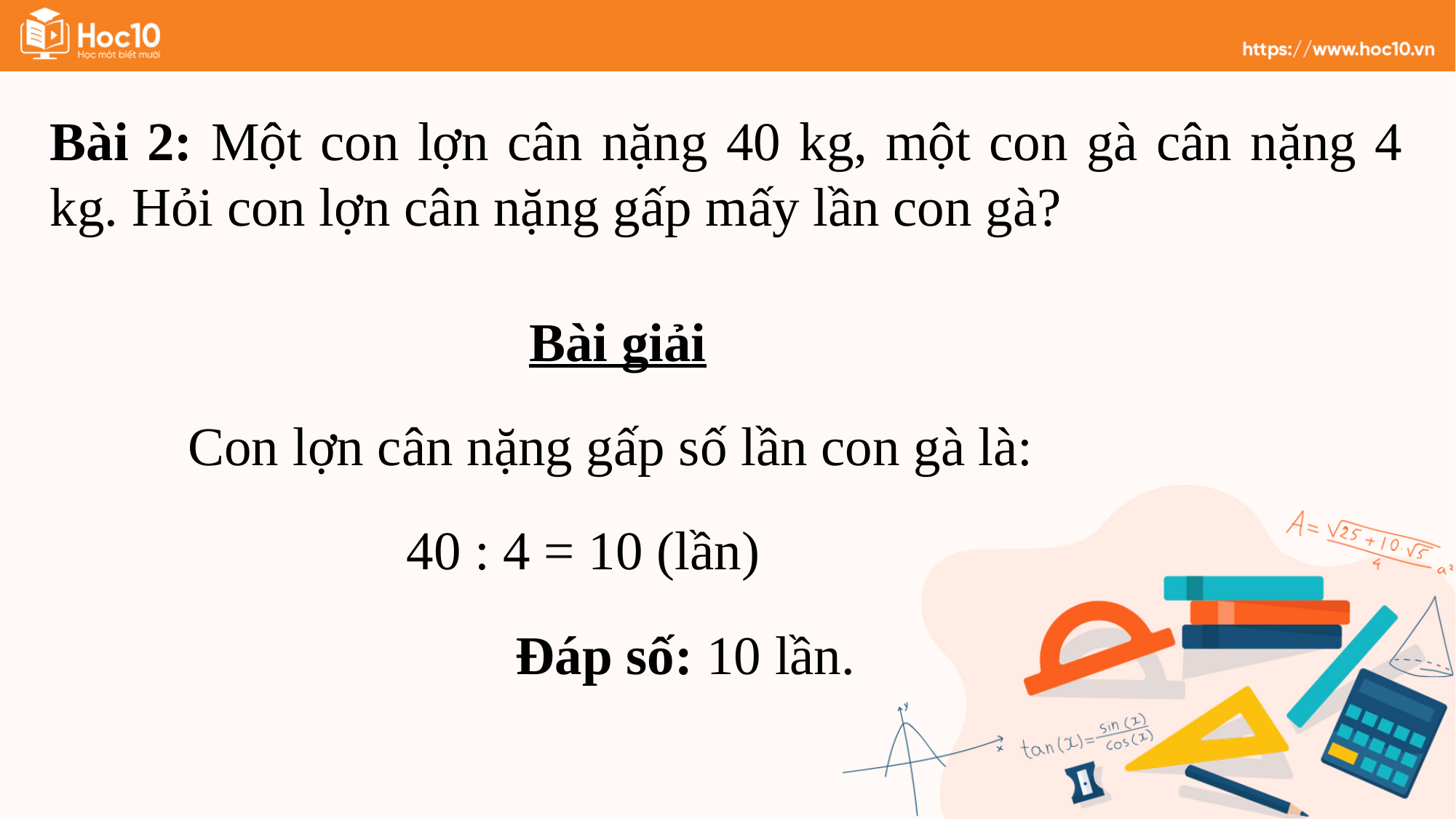

Bài 2: Một con lợn cân nặng 40 kg, một con gà cân nặng 4 kg. Hỏi con lợn cân nặng gấp mấy lần con gà?
                         Bài giải
Con lợn cân nặng gấp số lần con gà là:
		40 : 4 = 10 (lần)
			Đáp số: 10 lần.